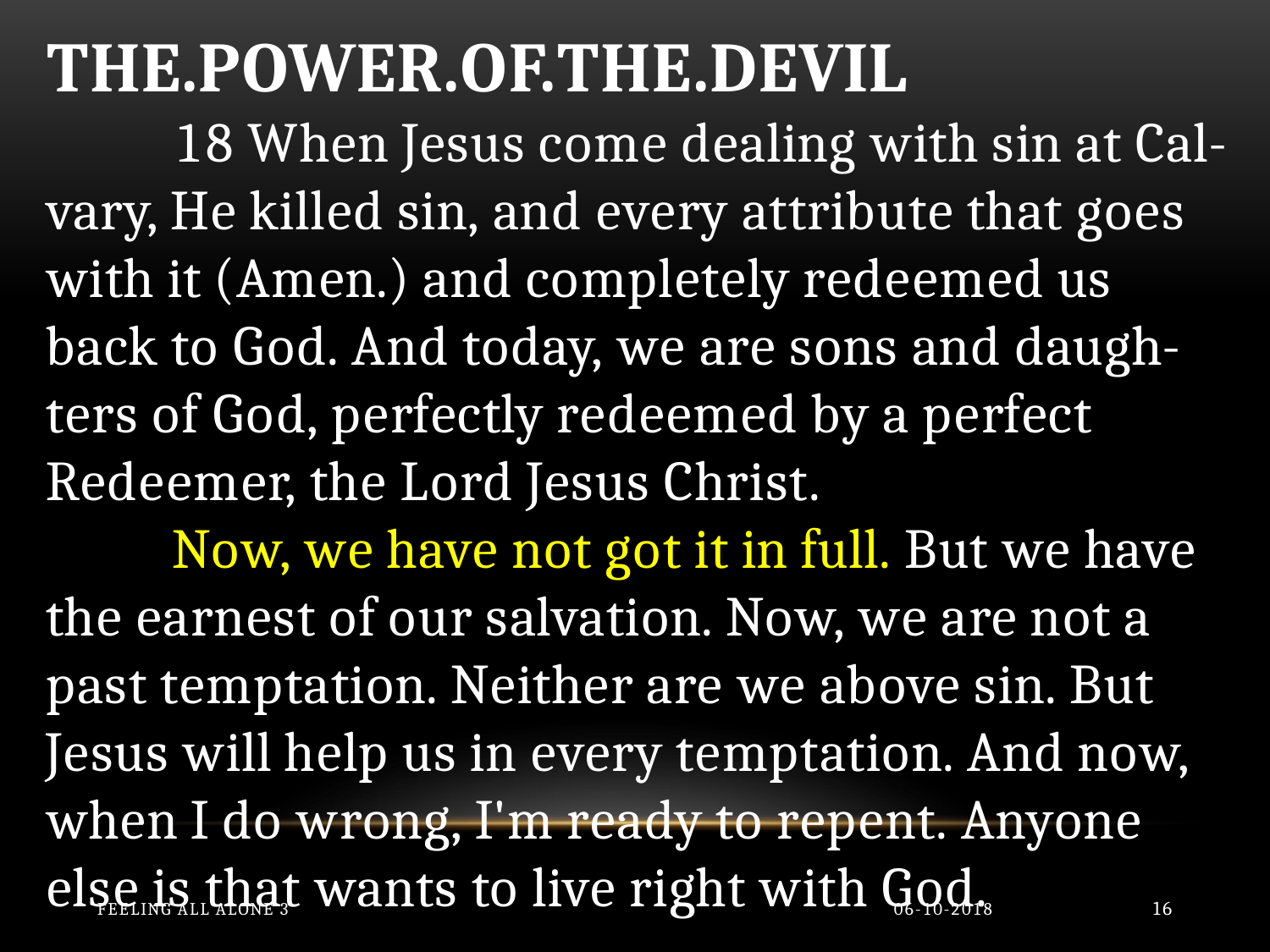

THE.POWER.OF.THE.DEVIL
	18 When Jesus come dealing with sin at Cal-vary, He killed sin, and every attribute that goes with it (Amen.) and completely redeemed us back to God. And today, we are sons and daugh-ters of God, perfectly redeemed by a perfect Redeemer, the Lord Jesus Christ.
	Now, we have not got it in full. But we have the earnest of our salvation. Now, we are not a past temptation. Neither are we above sin. But Jesus will help us in every temptation. And now, when I do wrong, I'm ready to repent. Anyone else is that wants to live right with God.
Feeling All Alone 3
06-10-2018
16